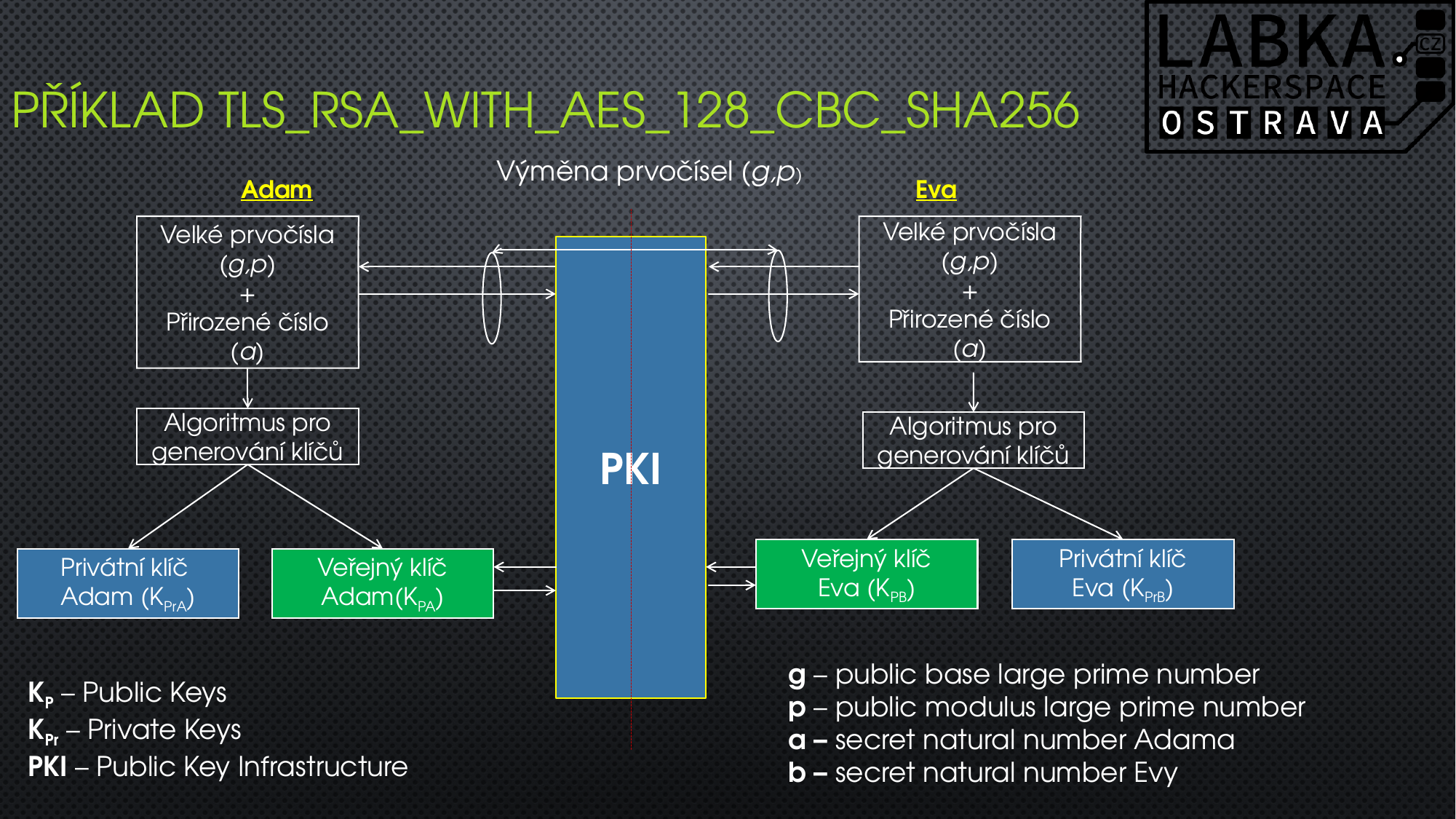

# Příklad TLS_RSA_WITH_AES_128_CBC_SHA256
Výměna prvočísel (g,p)
Adam
Eva
Velké prvočísla (g,p)
+
Přirozené číslo (a)
Velké prvočísla (g,p)
+
Přirozené číslo (a)
PKI

Algoritmus pro generování klíčů
Algoritmus pro generování klíčů
Privátní klíč
Eva (KPrB)
Veřejný klíč
Eva (KPB)
Privátní klíč
Adam (KPrA)
Veřejný klíč
Adam(KPA)
g – public base large prime number
p – public modulus large prime number
a – secret natural number Adama
b – secret natural number Evy
KP – Public Keys
KPr – Private Keys
PKI – Public Key Infrastructure